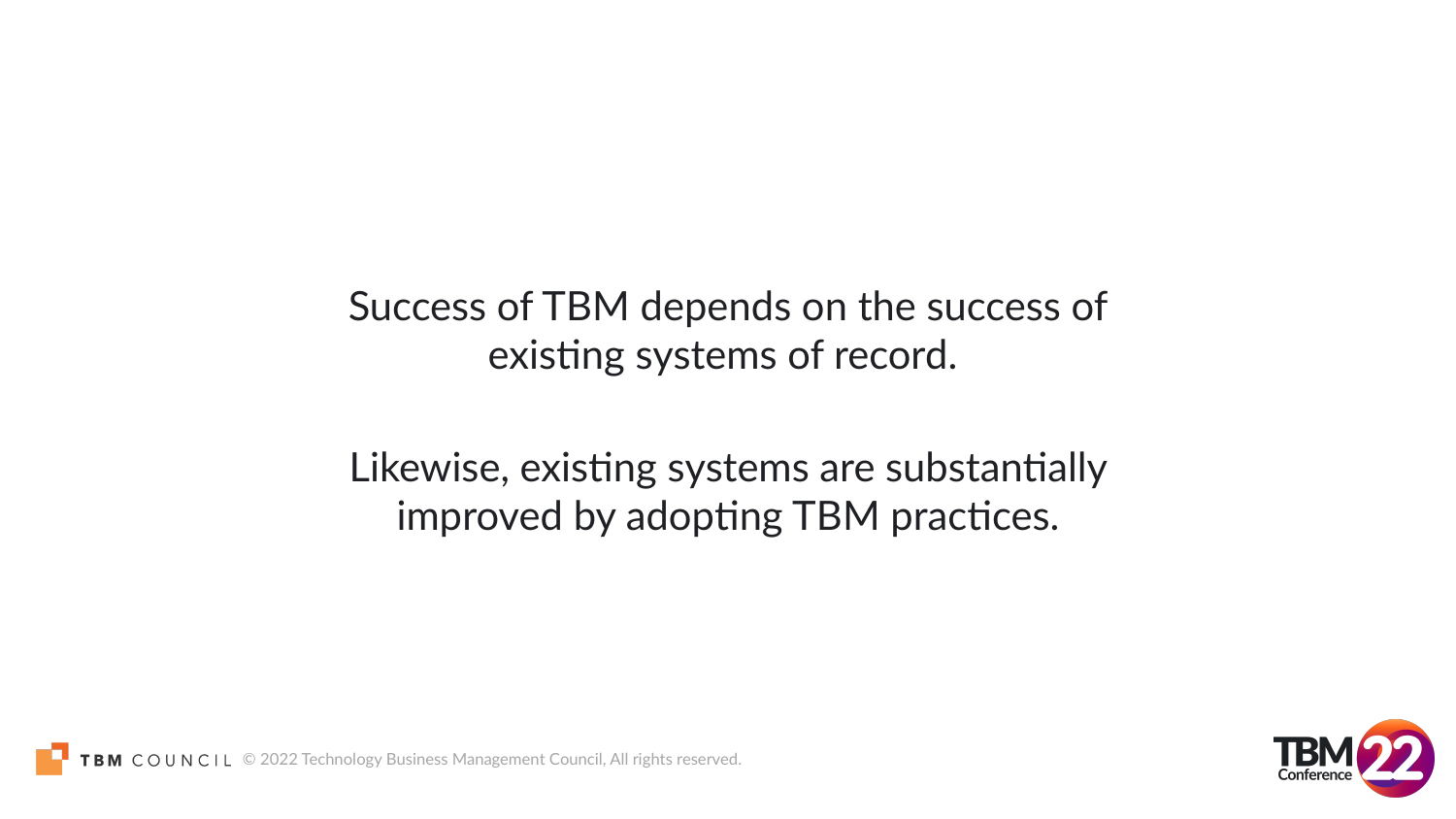

Success of TBM depends on the success of existing systems of record.

Likewise, existing systems are substantially improved by adopting TBM practices.